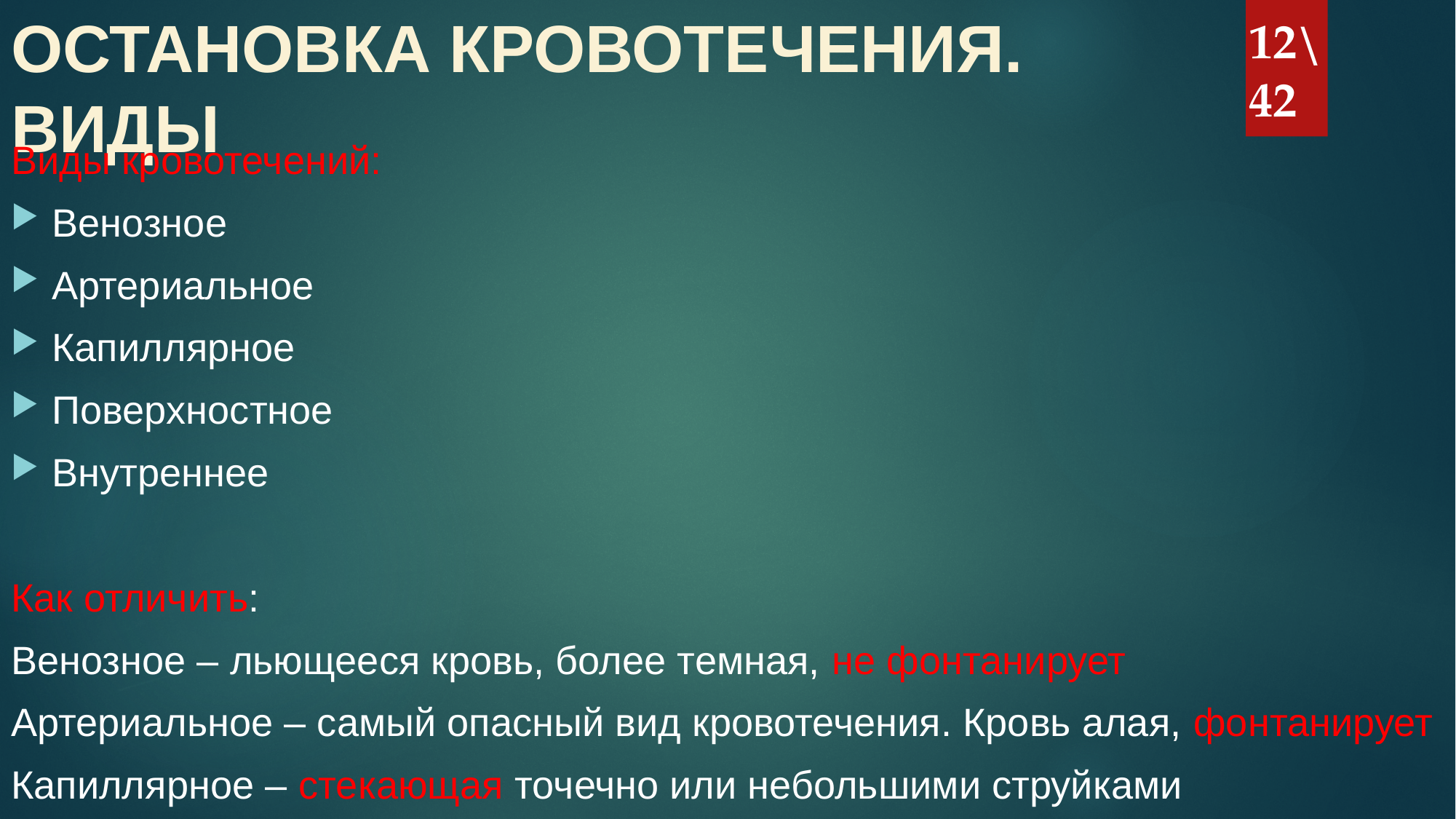

# ОСТАНОВКА КРОВОТЕЧЕНИЯ. ВИДЫ
12\42
Виды кровотечений:
Венозное
Артериальное
Капиллярное
Поверхностное
Внутреннее

Как отличить:
Венозное – льющееся кровь, более темная, не фонтанирует
Артериальное – самый опасный вид кровотечения. Кровь алая, фонтанирует
Капиллярное – стекающая точечно или небольшими струйками